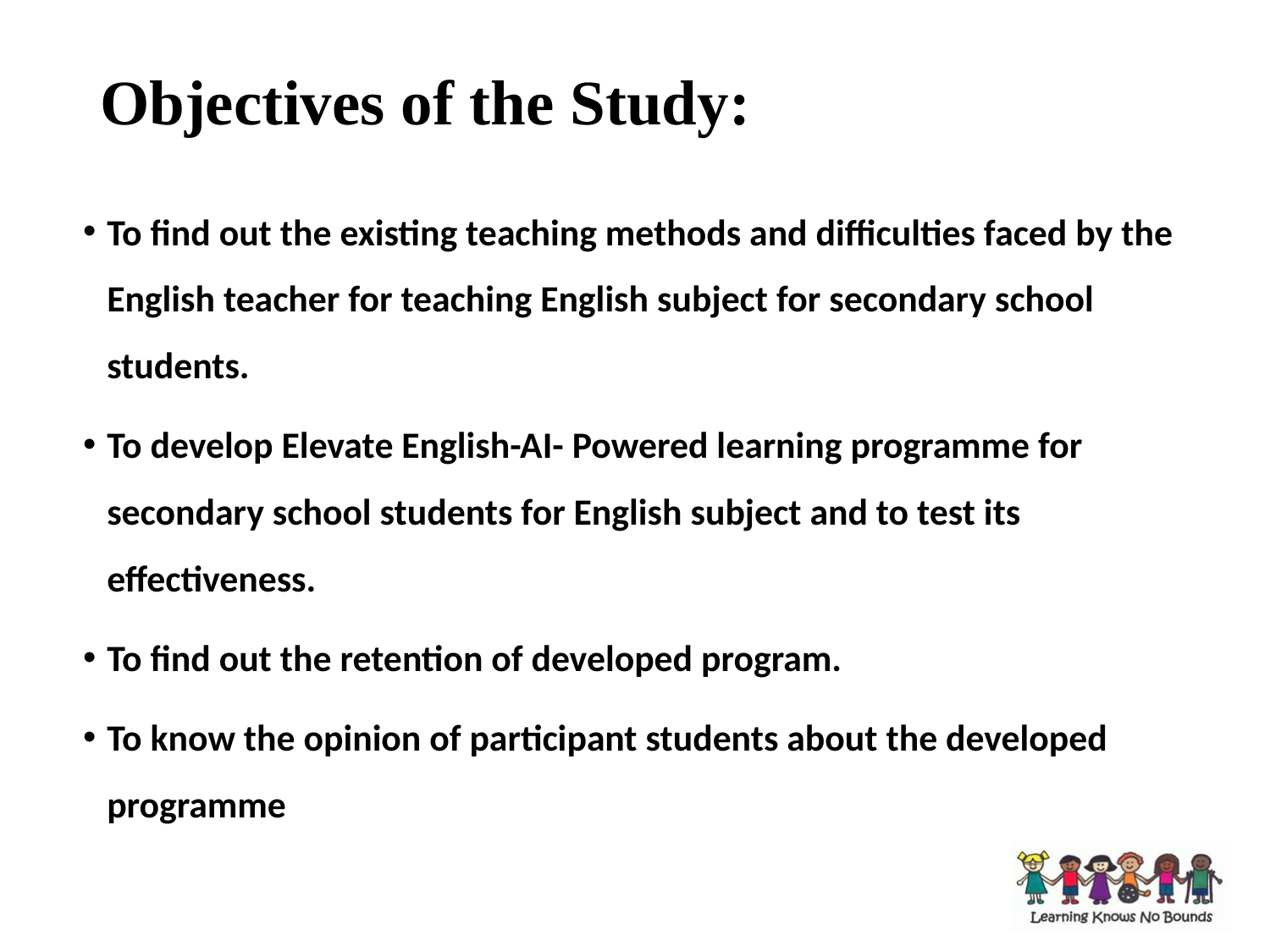

# Objectives of the Study:
To find out the existing teaching methods and difficulties faced by the English teacher for teaching English subject for secondary school students.
To develop Elevate English-AI- Powered learning programme for secondary school students for English subject and to test its effectiveness.
To find out the retention of developed program.
To know the opinion of participant students about the developed programme